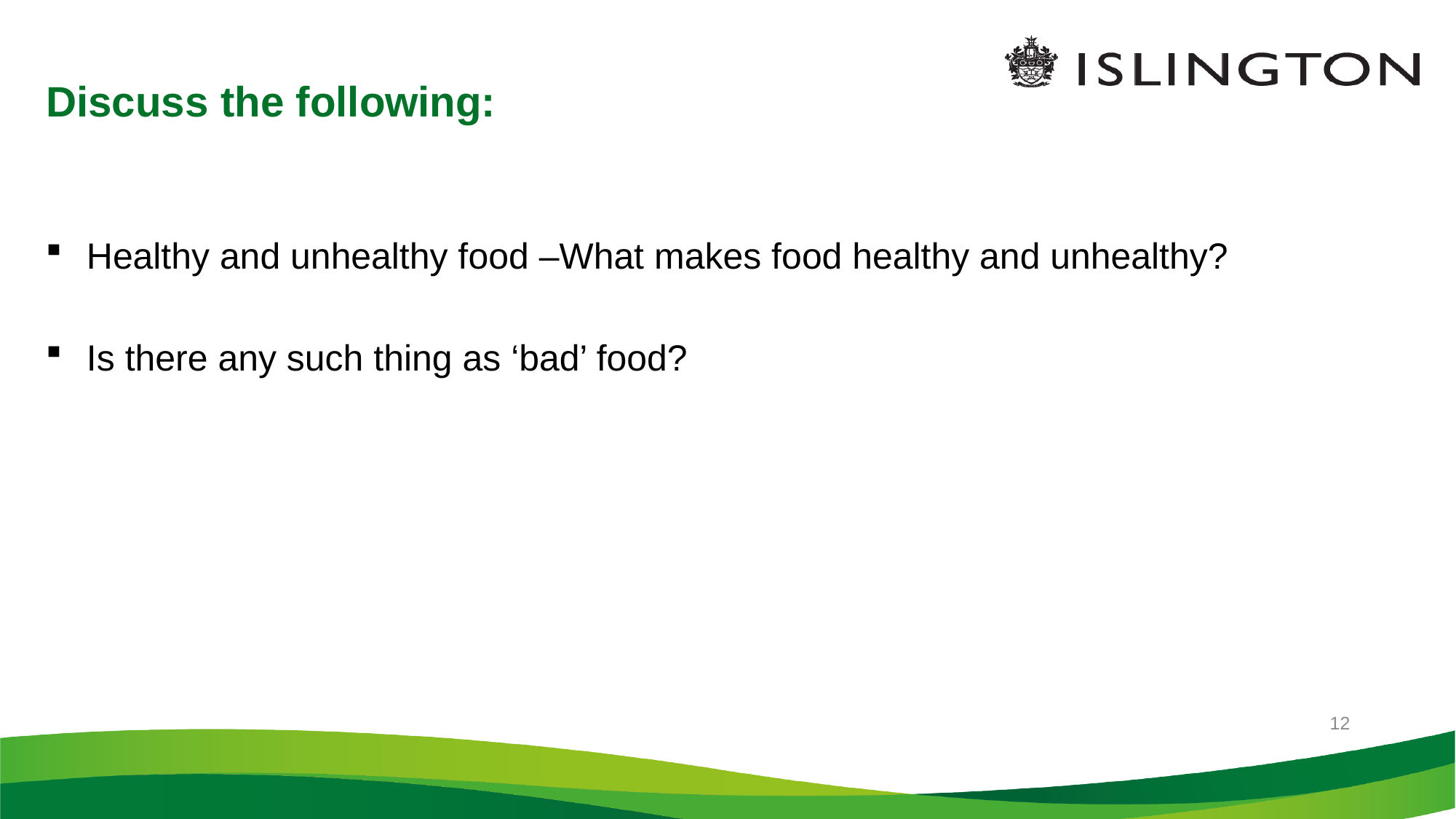

9/24/2021
# Discuss the following:
Healthy and unhealthy food –What makes food healthy and unhealthy?

Is there any such thing as ‘bad’ food?

12